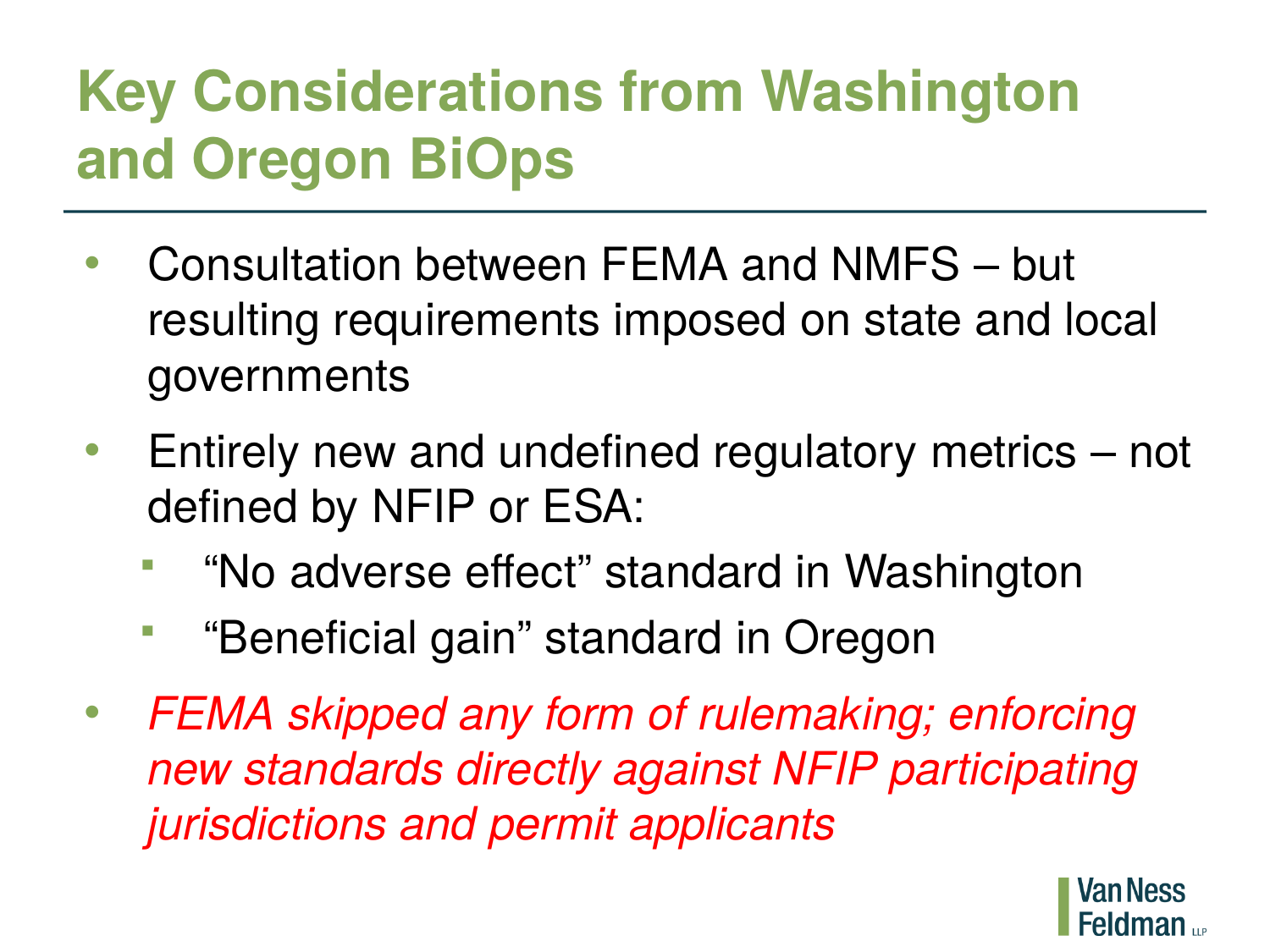

# Key Considerations from Washington and Oregon BiOps
Consultation between FEMA and NMFS – but resulting requirements imposed on state and local governments
Entirely new and undefined regulatory metrics – not defined by NFIP or ESA:
“No adverse effect” standard in Washington
“Beneficial gain” standard in Oregon
FEMA skipped any form of rulemaking; enforcing new standards directly against NFIP participating jurisdictions and permit applicants